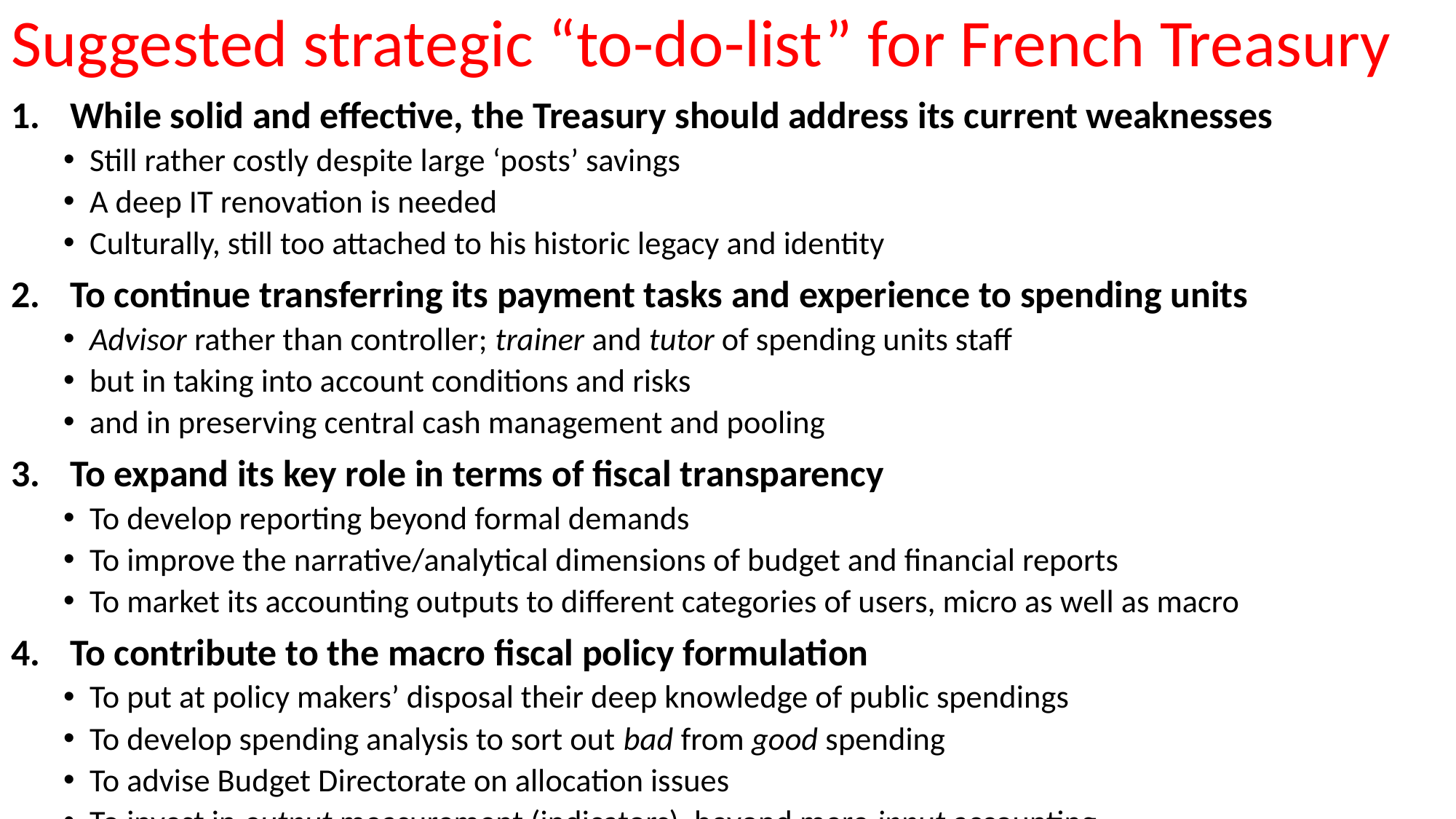

# Suggested strategic “to-do-list” for French Treasury
While solid and effective, the Treasury should address its current weaknesses
Still rather costly despite large ‘posts’ savings
A deep IT renovation is needed
Culturally, still too attached to his historic legacy and identity
To continue transferring its payment tasks and experience to spending units
Advisor rather than controller; trainer and tutor of spending units staff
but in taking into account conditions and risks
and in preserving central cash management and pooling
To expand its key role in terms of fiscal transparency
To develop reporting beyond formal demands
To improve the narrative/analytical dimensions of budget and financial reports
To market its accounting outputs to different categories of users, micro as well as macro
To contribute to the macro fiscal policy formulation
To put at policy makers’ disposal their deep knowledge of public spendings
To develop spending analysis to sort out bad from good spending
To advise Budget Directorate on allocation issues
To invest in output measurement (indicators), beyond mere input accounting